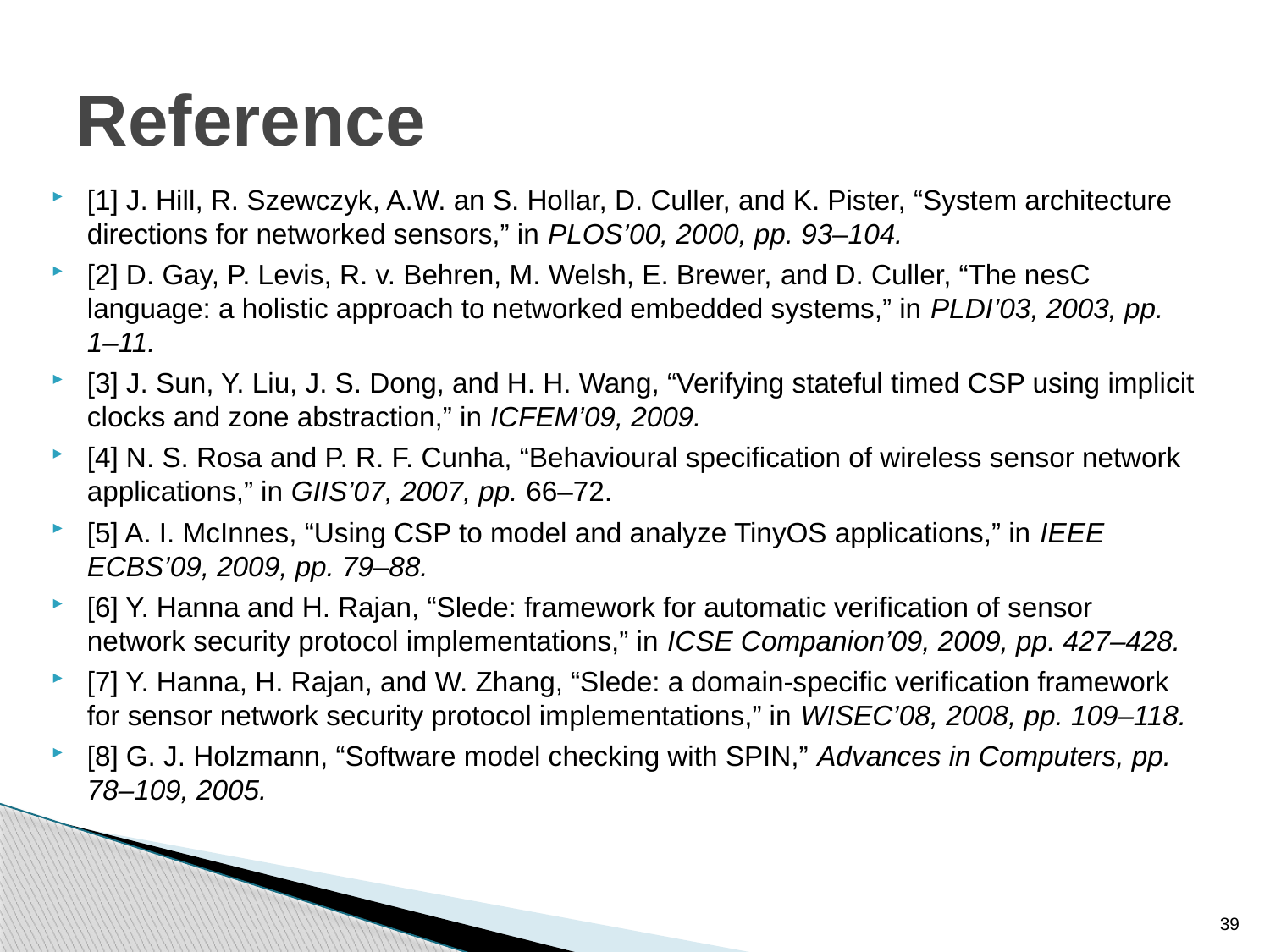

# Reference
[1] J. Hill, R. Szewczyk, A.W. an S. Hollar, D. Culler, and K. Pister, “System architecture directions for networked sensors,” in PLOS’00, 2000, pp. 93–104.
[2] D. Gay, P. Levis, R. v. Behren, M. Welsh, E. Brewer, and D. Culler, “The nesC language: a holistic approach to networked embedded systems,” in PLDI’03, 2003, pp. 1–11.
[3] J. Sun, Y. Liu, J. S. Dong, and H. H. Wang, “Verifying stateful timed CSP using implicit clocks and zone abstraction,” in ICFEM’09, 2009.
[4] N. S. Rosa and P. R. F. Cunha, “Behavioural specification of wireless sensor network applications,” in GIIS’07, 2007, pp. 66–72.
[5] A. I. McInnes, “Using CSP to model and analyze TinyOS applications,” in IEEE ECBS’09, 2009, pp. 79–88.
[6] Y. Hanna and H. Rajan, “Slede: framework for automatic verification of sensor network security protocol implementations,” in ICSE Companion’09, 2009, pp. 427–428.
[7] Y. Hanna, H. Rajan, and W. Zhang, “Slede: a domain-specific verification framework for sensor network security protocol implementations,” in WISEC’08, 2008, pp. 109–118.
[8] G. J. Holzmann, “Software model checking with SPIN,” Advances in Computers, pp. 78–109, 2005.
39